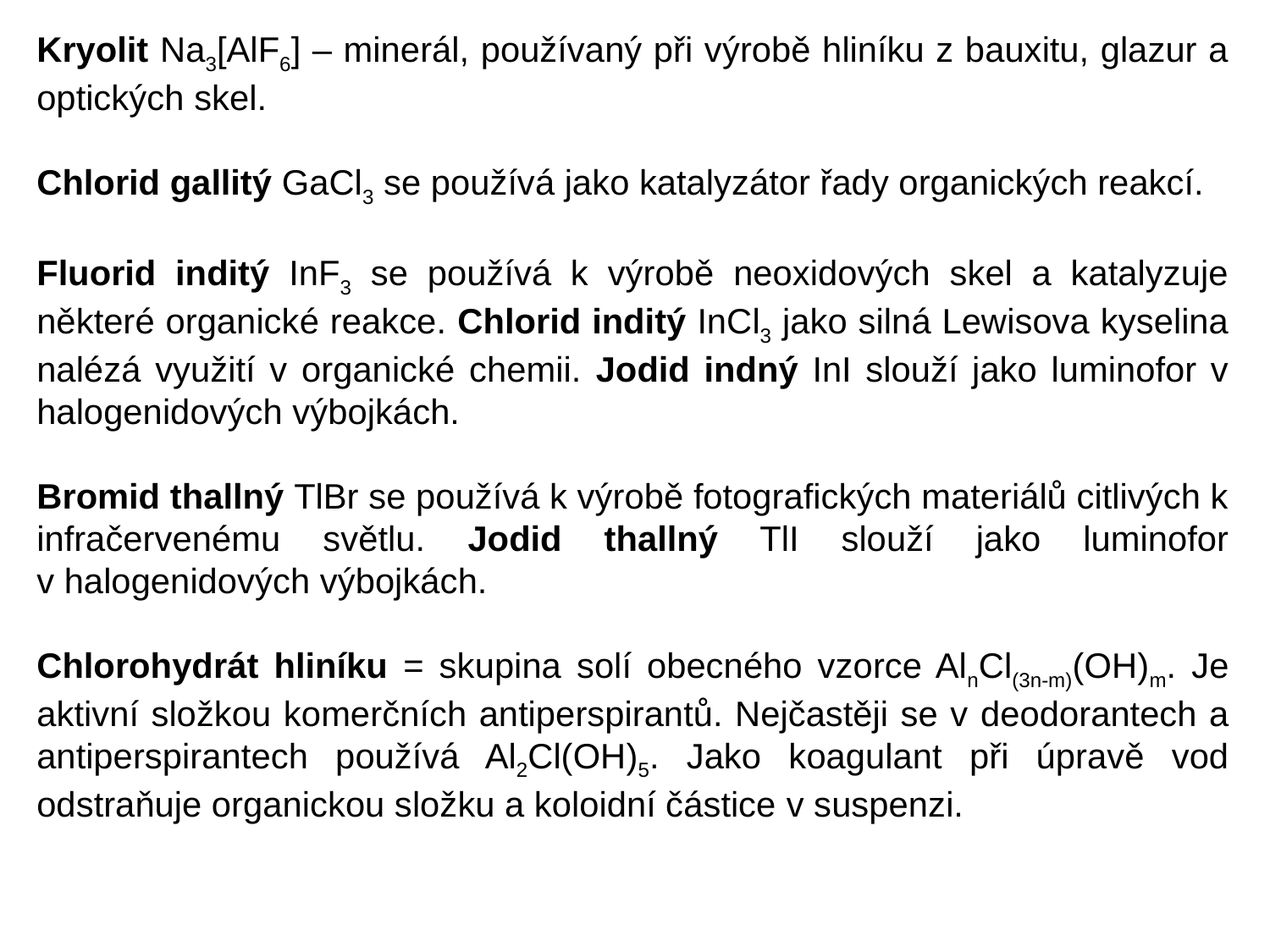

Kryolit Na3[AlF6] – minerál, používaný při výrobě hliníku z bauxitu, glazur a optických skel.

Chlorid gallitý GaCl3 se používá jako katalyzátor řady organických reakcí.

Fluorid inditý InF3 se používá k výrobě neoxidových skel a katalyzuje některé organické reakce. Chlorid inditý InCl3 jako silná Lewisova kyselina nalézá využití v organické chemii. Jodid indný InI slouží jako luminofor v halogenidových výbojkách.

Bromid thallný TlBr se používá k výrobě fotografických materiálů citlivých k infračervenému světlu. Jodid thallný TlI slouží jako luminofor v halogenidových výbojkách.

Chlorohydrát hliníku = skupina solí obecného vzorce AlnCl(3n-m)(OH)m. Je aktivní složkou komerčních antiperspirantů. Nejčastěji se v deodorantech a antiperspirantech používá Al2Cl(OH)5. Jako koagulant při úpravě vod odstraňuje organickou složku a koloidní částice v suspenzi.